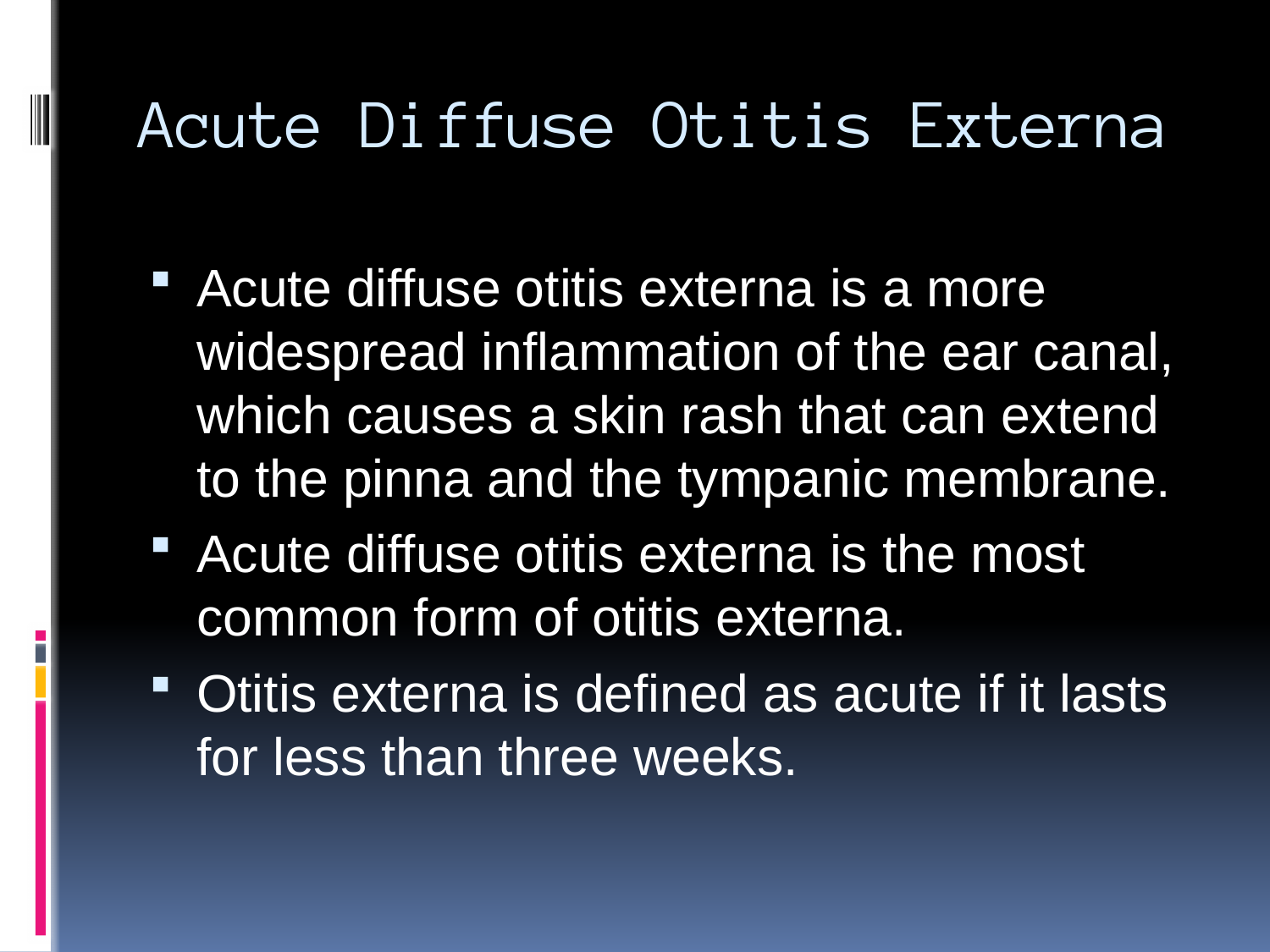

# Acute Diffuse Otitis Externa
Acute diffuse otitis externa is a more widespread inflammation of the ear canal, which causes a skin rash that can extend to the pinna and the tympanic membrane.
Acute diffuse otitis externa is the most common form of otitis externa.
Otitis externa is defined as acute if it lasts for less than three weeks.